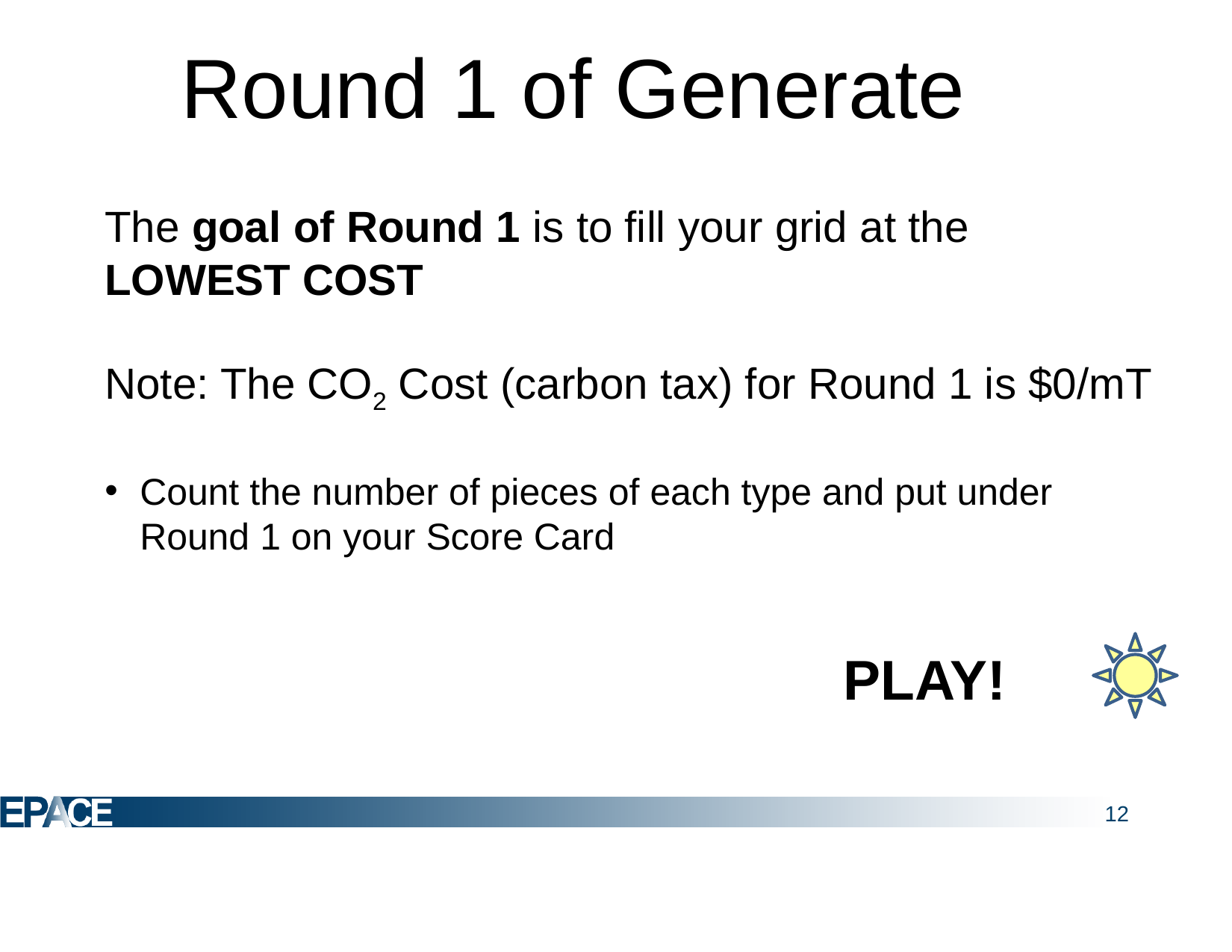

# Round 1 of Generate

The goal of Round 1 is to fill your grid at the LOWEST COST

Note: The CO2 Cost (carbon tax) for Round 1 is $0/mT

Count the number of pieces of each type and put under Round 1 on your Score Card

PLAY!
12